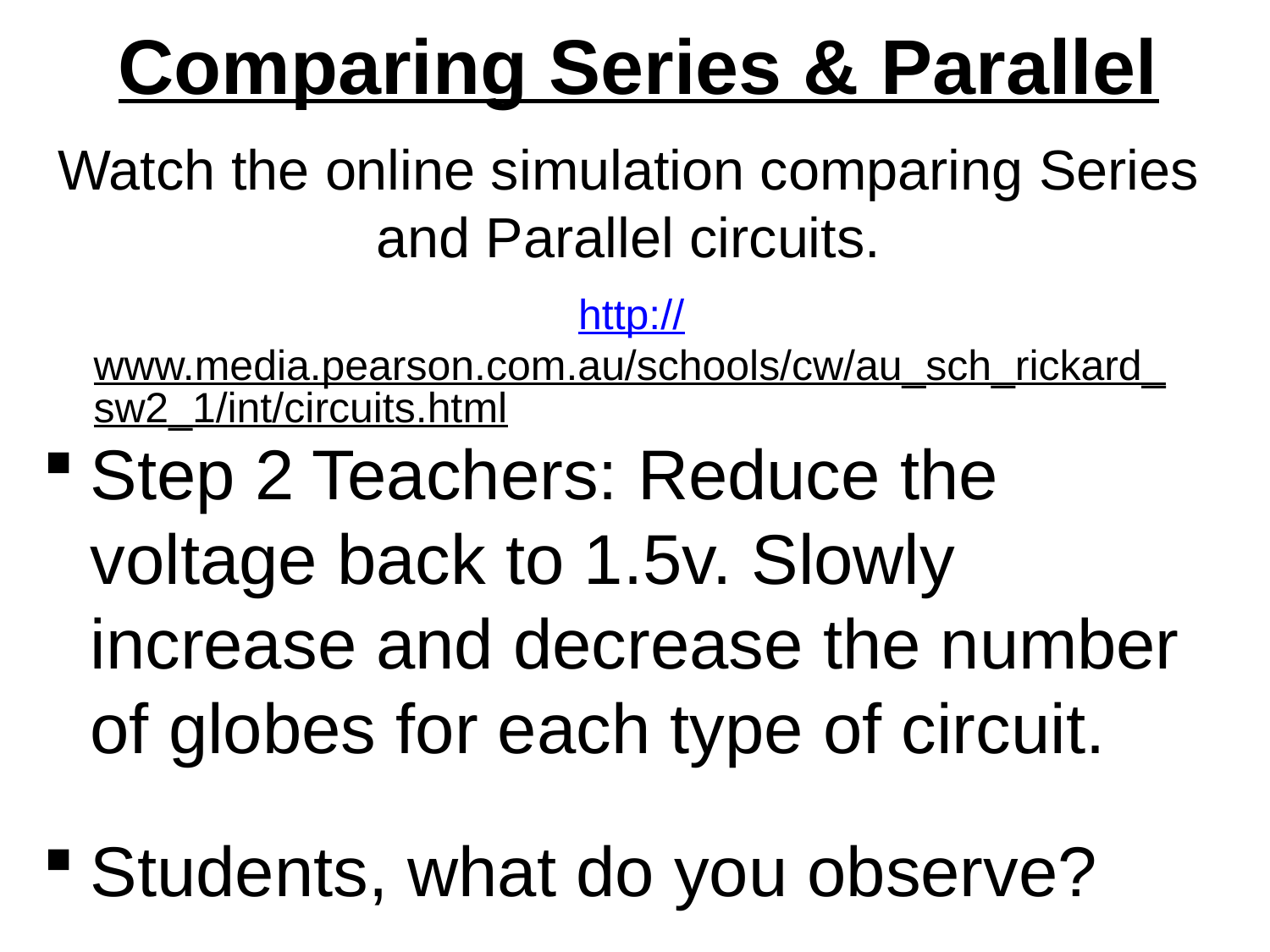

# Comparing Series & Parallel
Watch the online simulation comparing Series and Parallel circuits.
http://www.media.pearson.com.au/schools/cw/au_sch_rickard_sw2_1/int/circuits.html
Step 2 Teachers: Reduce the voltage back to 1.5v. Slowly increase and decrease the number of globes for each type of circuit.

Students, what do you observe?